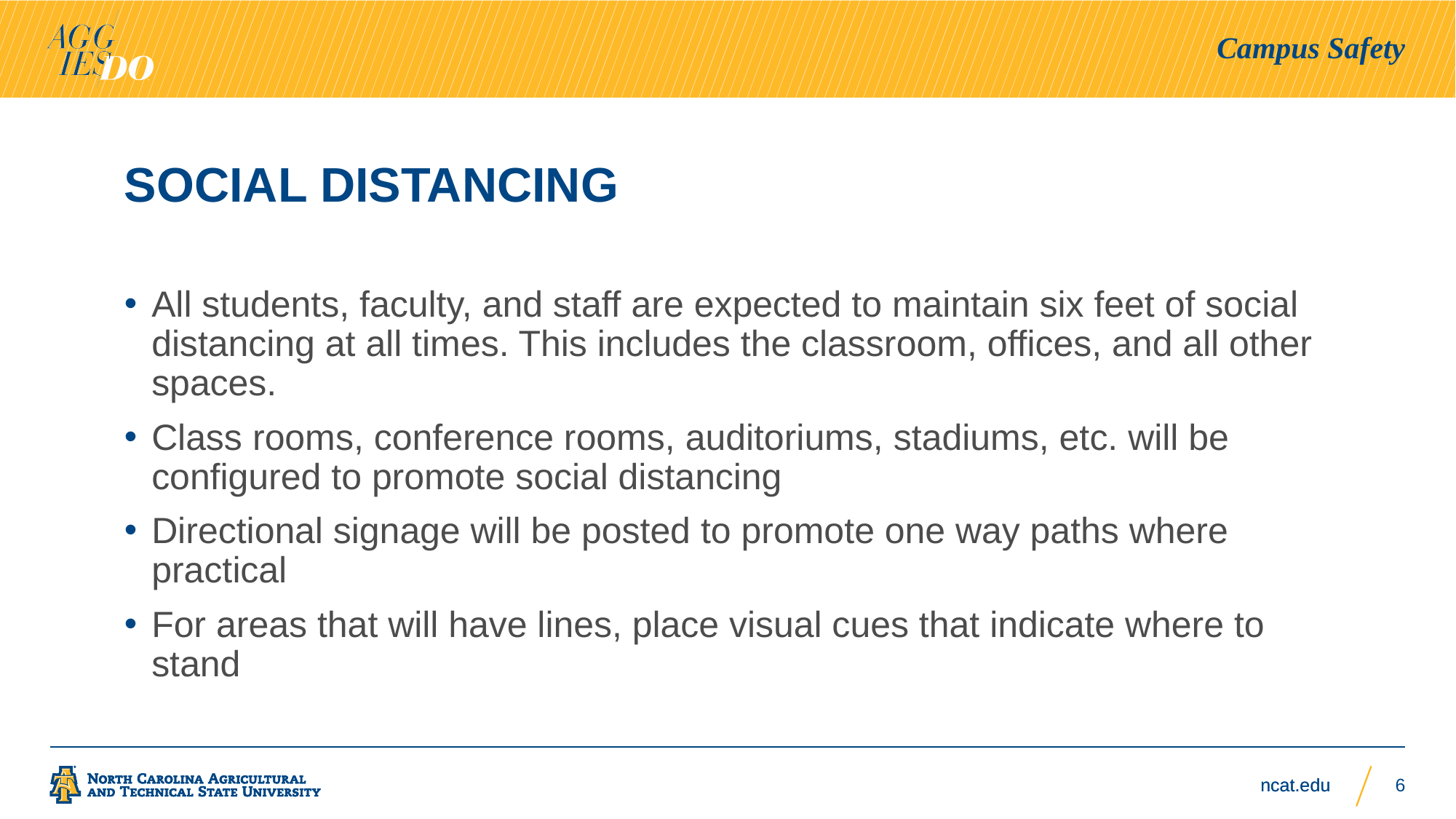

Campus Safety
# Social Distancing
All students, faculty, and staff are expected to maintain six feet of social distancing at all times. This includes the classroom, offices, and all other spaces.
Class rooms, conference rooms, auditoriums, stadiums, etc. will be configured to promote social distancing
Directional signage will be posted to promote one way paths where practical
For areas that will have lines, place visual cues that indicate where to stand
6